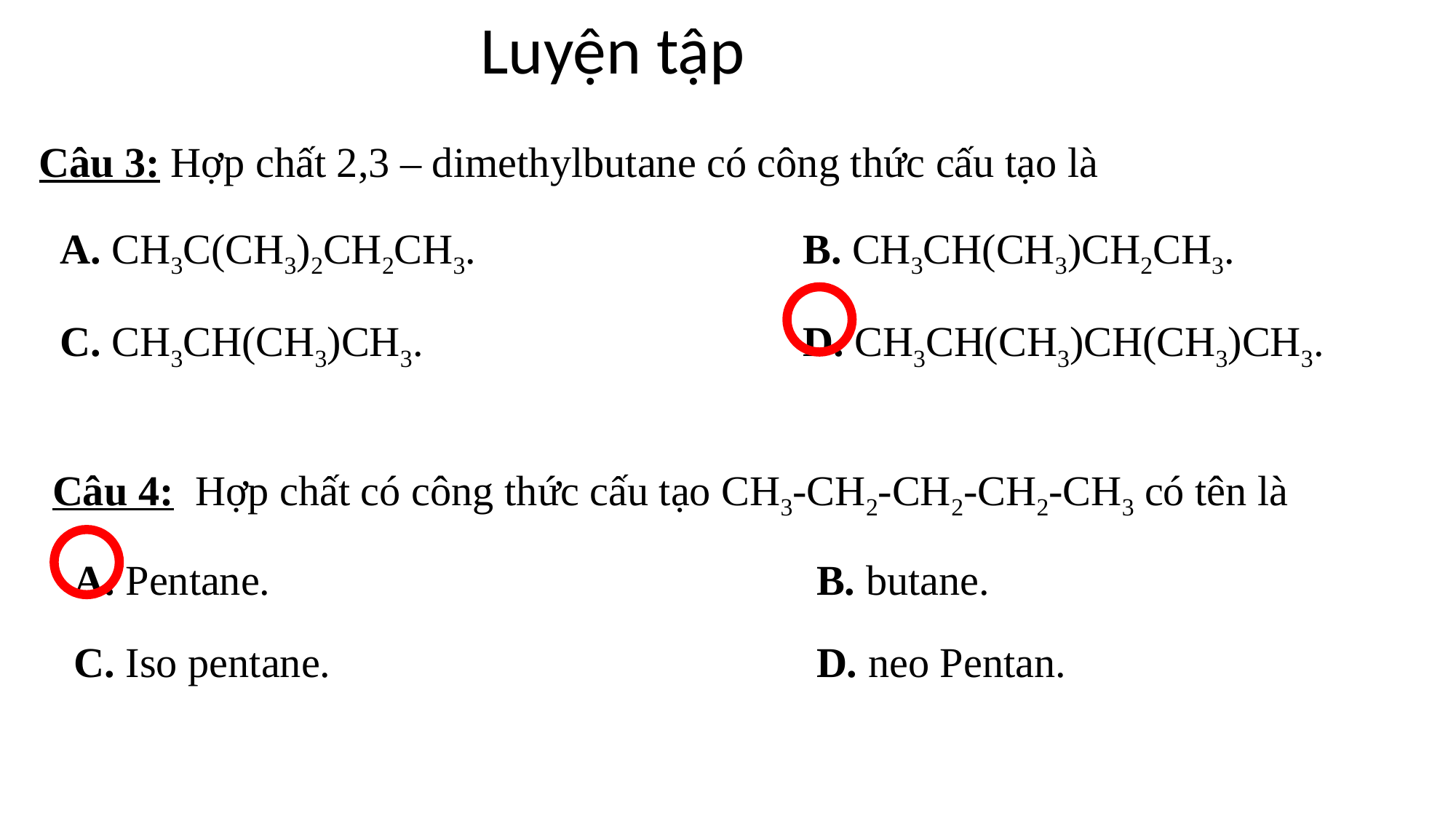

# Luyện tập
Câu 3: Hợp chất 2,3 – dimethylbutane có công thức cấu tạo là
A. CH3C(CH3)2CH2CH3.			B. CH3CH(CH3)CH2CH3.
C. CH3CH(CH3)CH3.				D. CH3CH(CH3)CH(CH3)CH3.

Câu 4:  Hợp chất có công thức cấu tạo CH3-CH2-CH2-CH2-CH3 có tên là
A. Pentane.						B. butane.
C. Iso pentane.					D. neo Pentan.